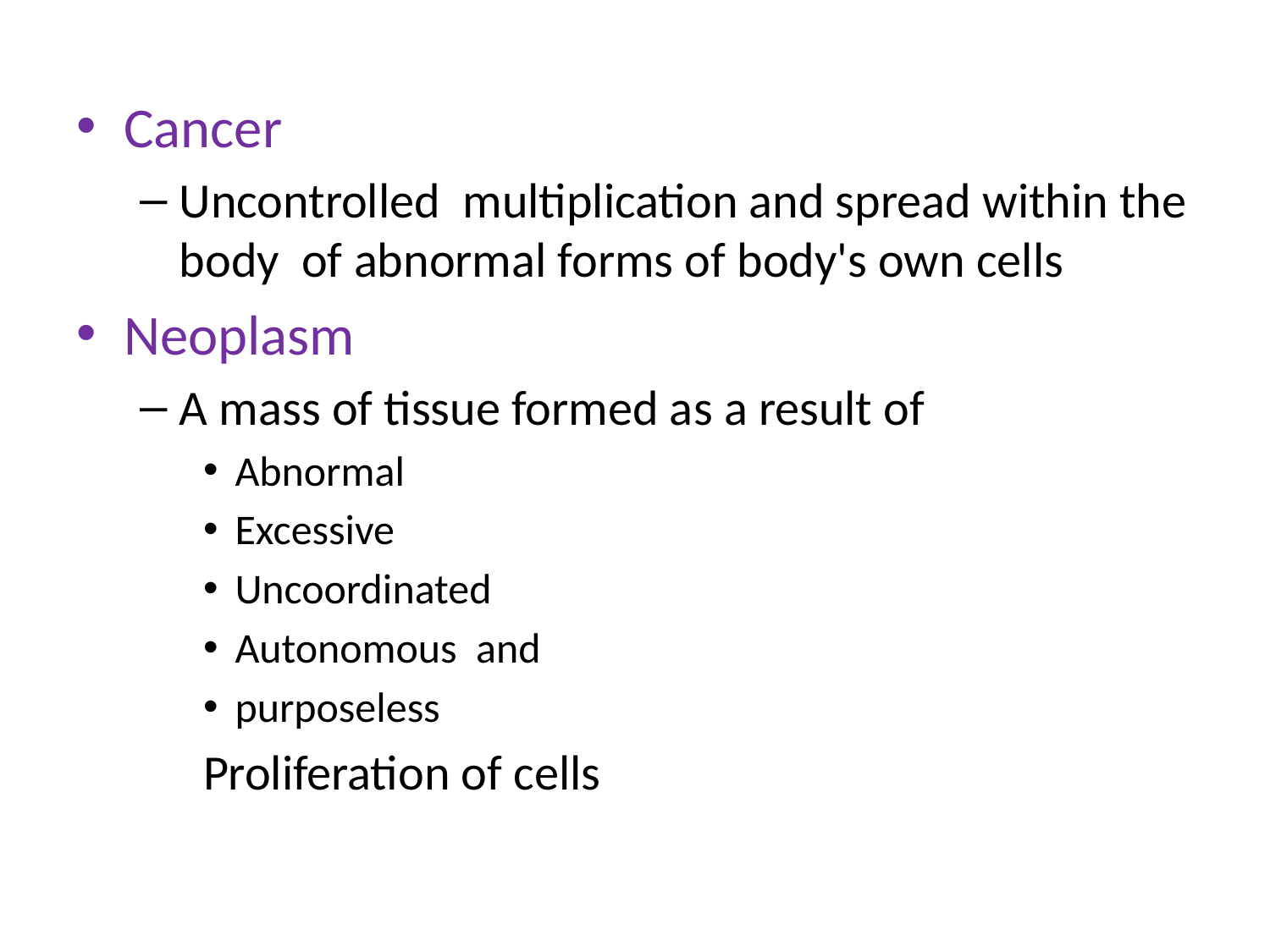

Cancer
Uncontrolled  multiplication and spread within the body  of abnormal forms of body's own cells
Neoplasm
A mass of tissue formed as a result of
Abnormal
Excessive
Uncoordinated
Autonomous  and
purposeless
Proliferation of cells